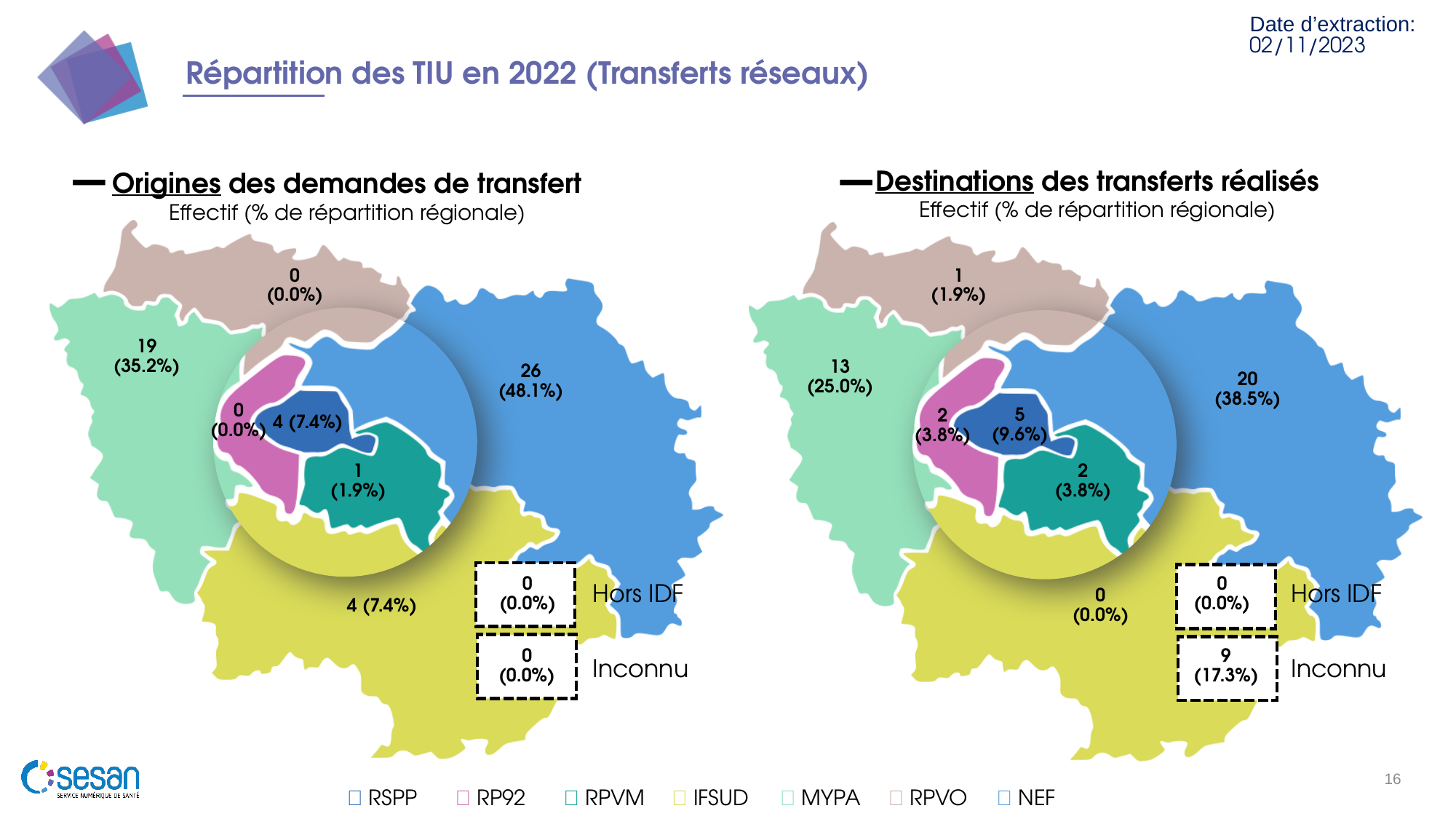

02/11/2023
# Répartition des TIU en 2022 (Transferts réseaux)
0 (0.0%)
1 (1.9%)
19 (35.2%)
13 (25.0%)
26 (48.1%)
20 (38.5%)
0 (0.0%)
4 (7.4%)
5 (9.6%)
2 (3.8%)
1 (1.9%)
2 (3.8%)
0 (0.0%)
0 (0.0%)
0 (0.0%)
4 (7.4%)
9 (17.3%)
0 (0.0%)